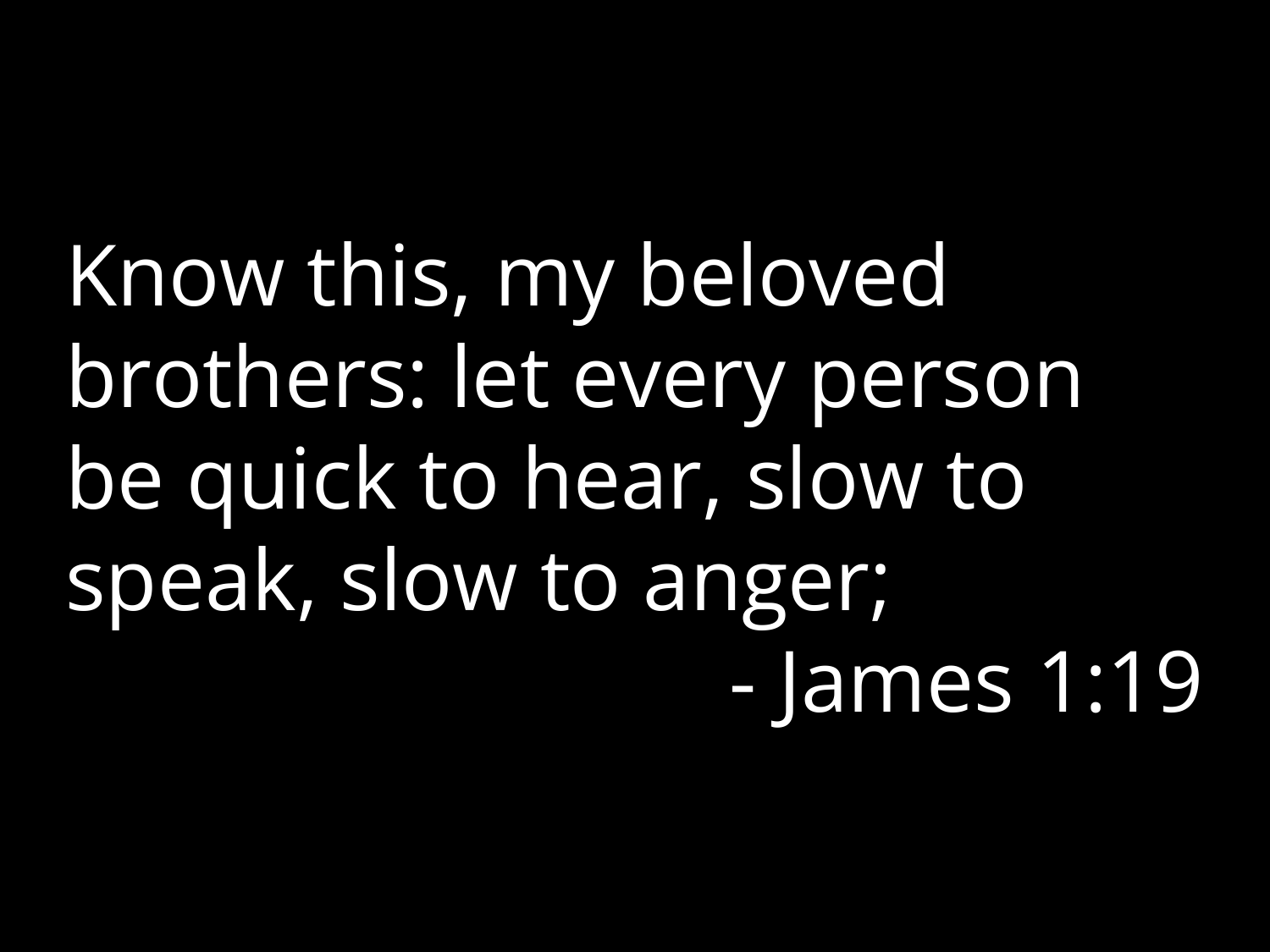

Know this, my beloved brothers: let every person be quick to hear, slow to speak, slow to anger;
- James 1:19